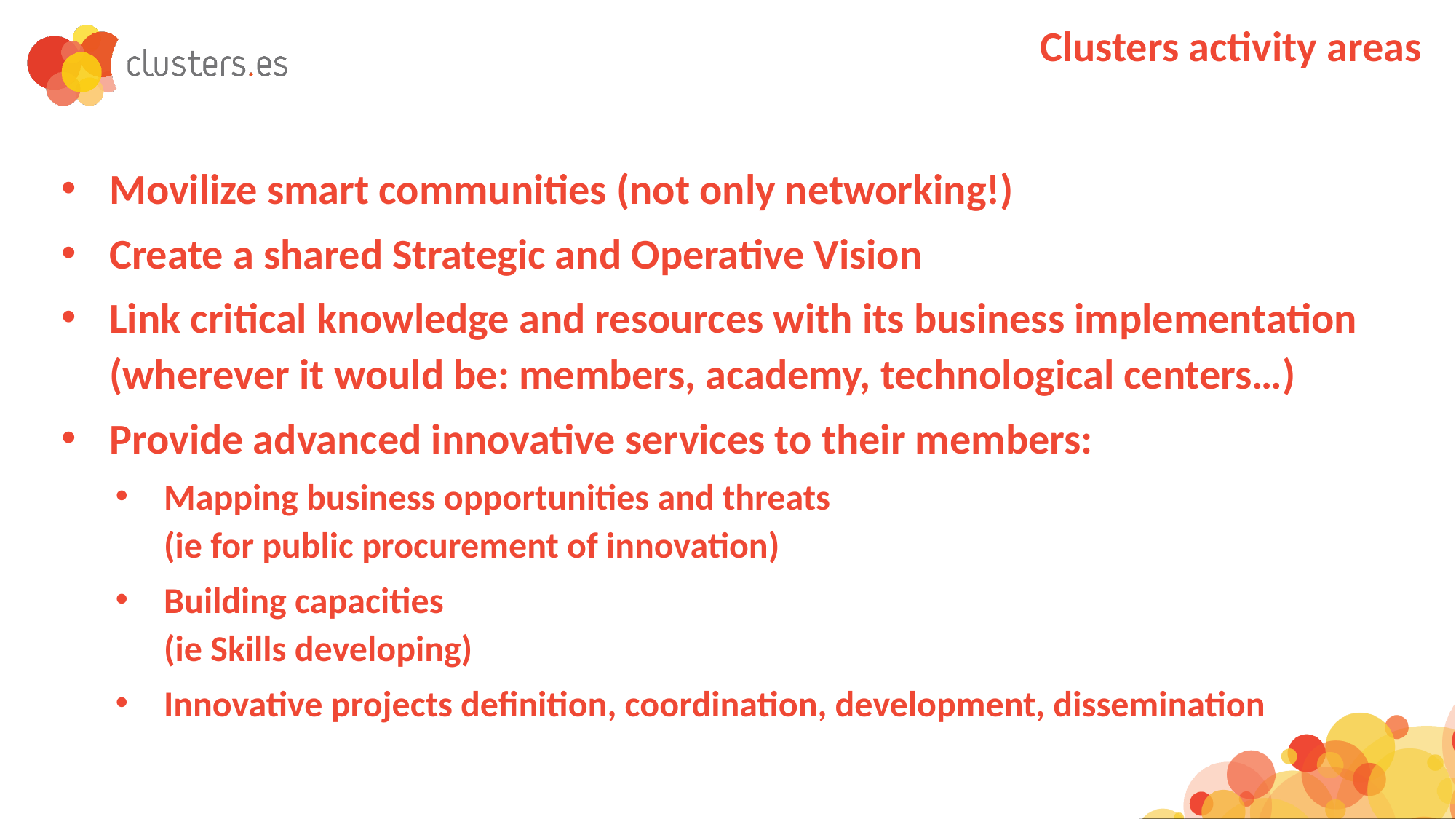

Clusters activity areas
Movilize smart communities (not only networking!)
Create a shared Strategic and Operative Vision
Link critical knowledge and resources with its business implementation (wherever it would be: members, academy, technological centers…)
Provide advanced innovative services to their members:
Mapping business opportunities and threats
(ie for public procurement of innovation)
Building capacities
(ie Skills developing)
Innovative projects definition, coordination, development, dissemination